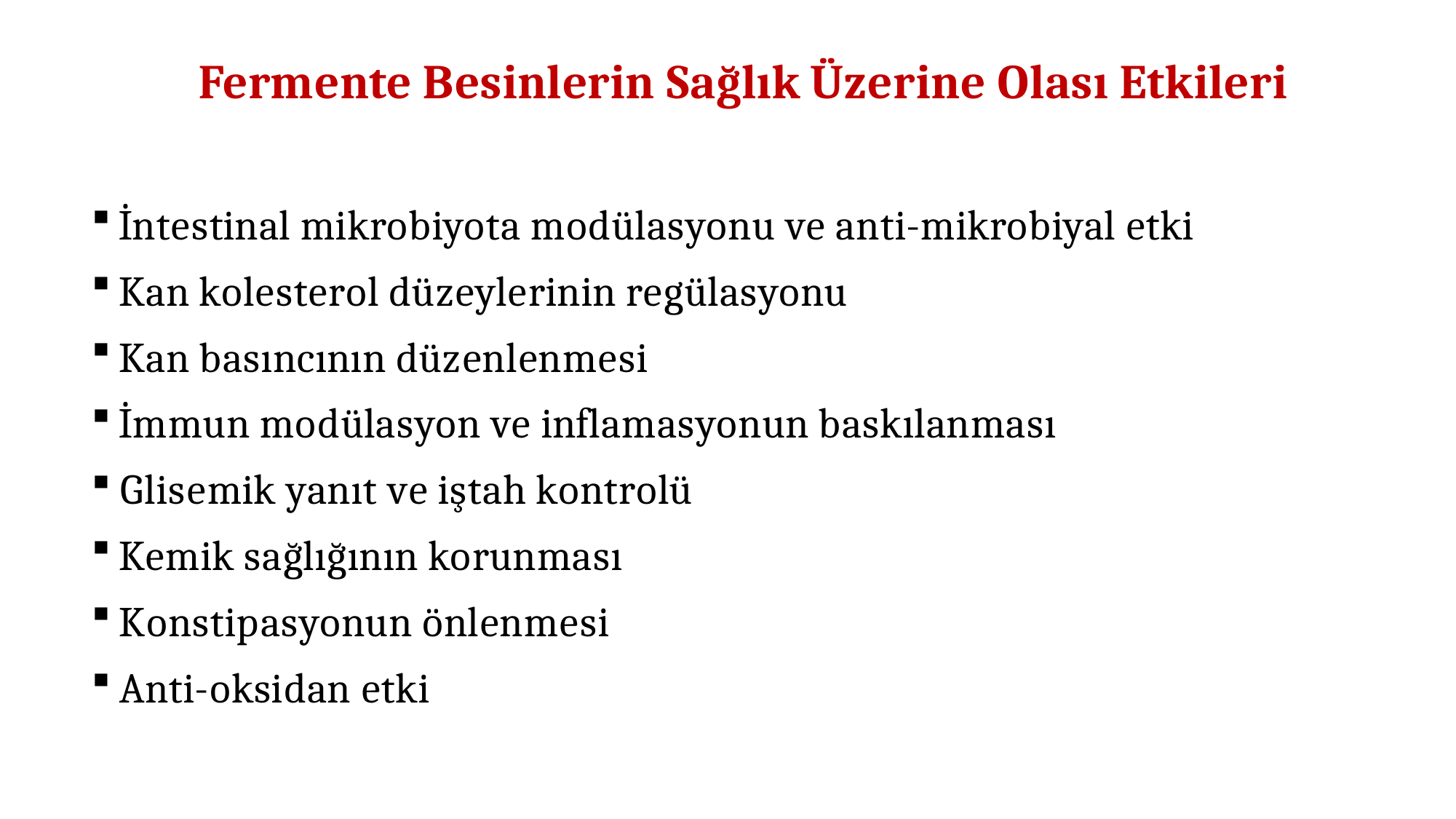

# Fermente Besinlerin Sağlık Üzerine Olası Etkileri
İntestinal mikrobiyota modülasyonu ve anti-mikrobiyal etki
Kan kolesterol düzeylerinin regülasyonu
Kan basıncının düzenlenmesi
İmmun modülasyon ve inflamasyonun baskılanması
Glisemik yanıt ve iştah kontrolü
Kemik sağlığının korunması
Konstipasyonun önlenmesi
Anti-oksidan etki